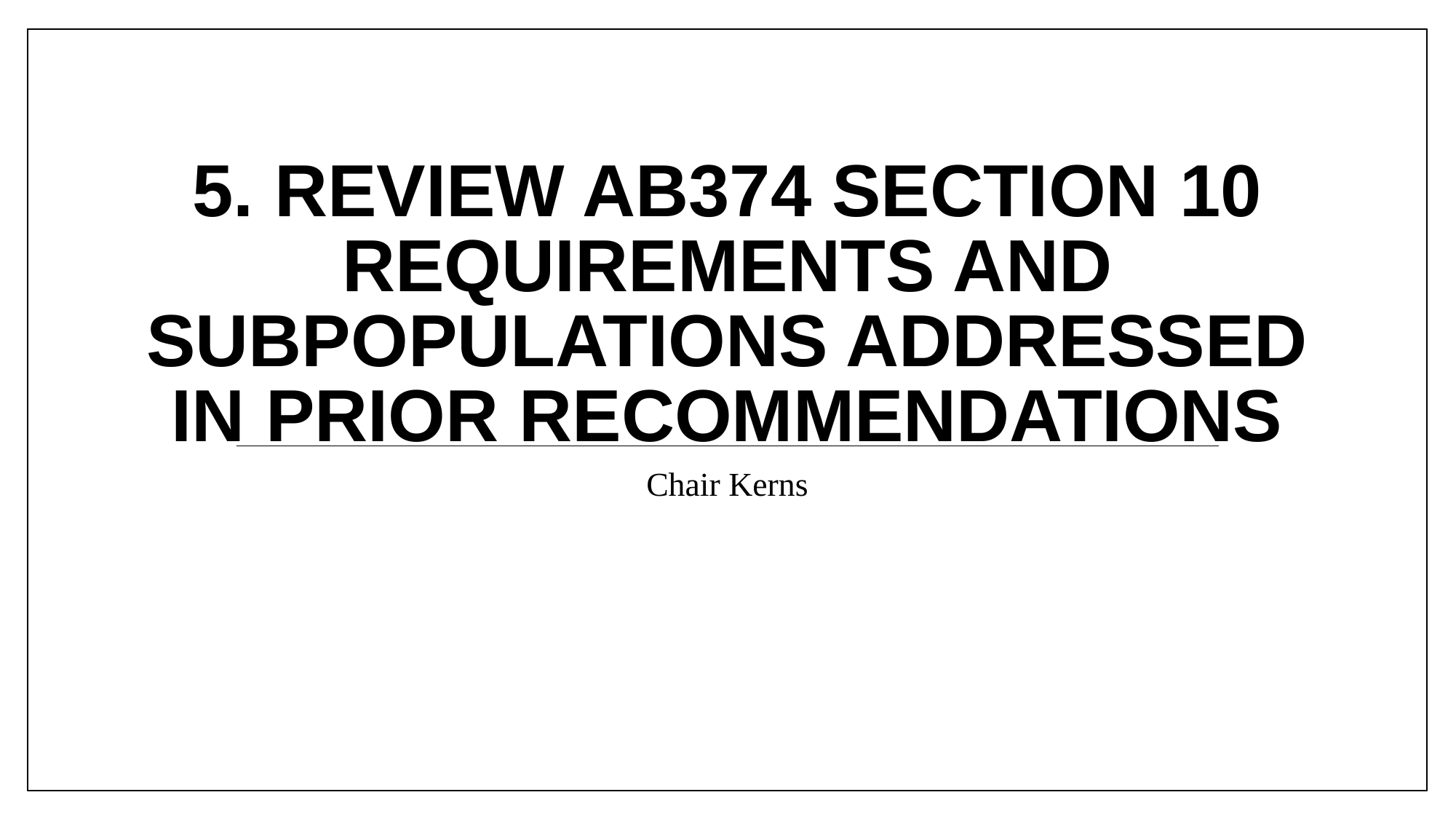

# 5. Review AB374 Section 10 requirements and Subpopulations addressed in Prior Recommendations
Chair Kerns